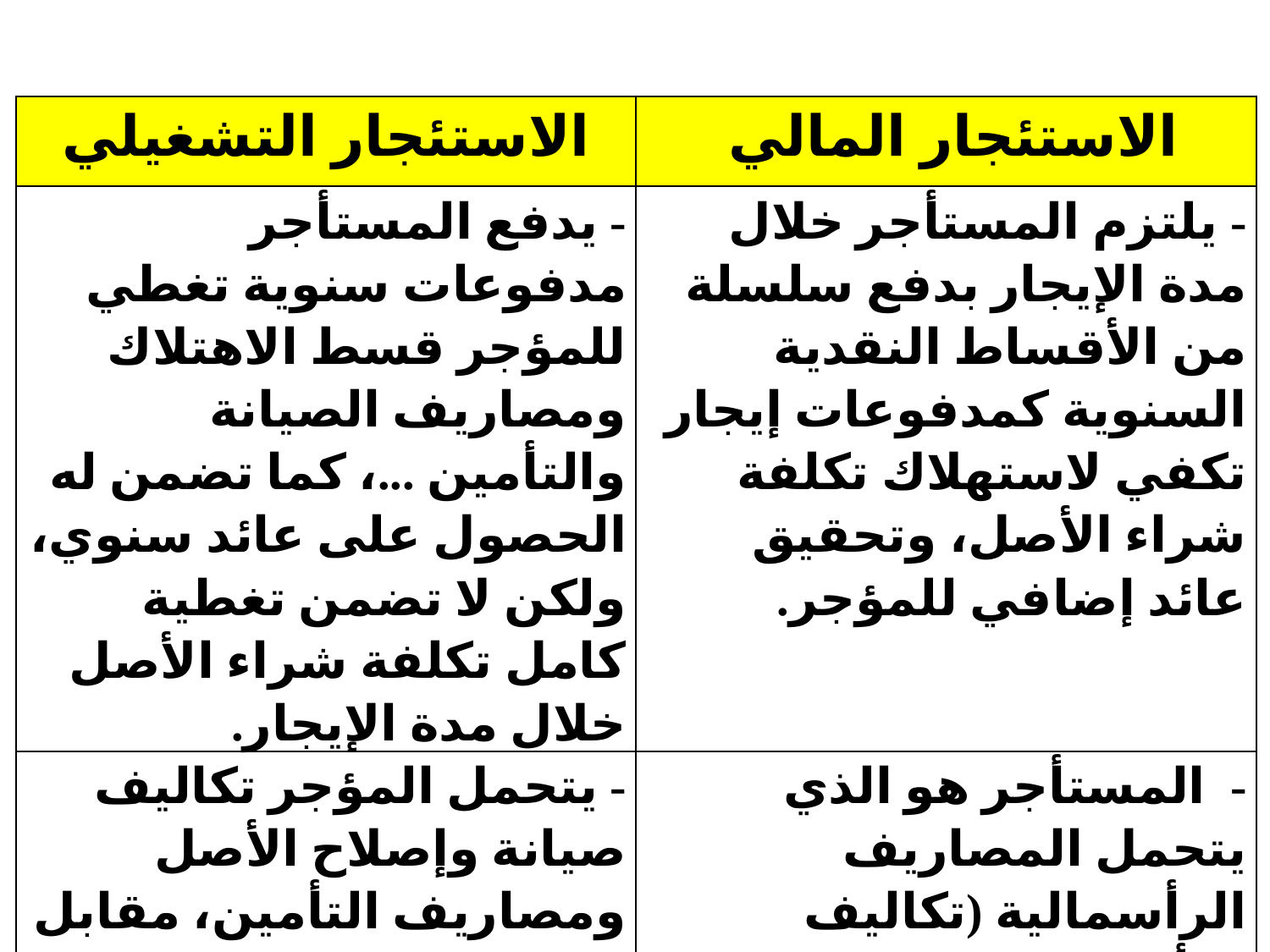

| الاستئجار التشغيلي | الاستئجار المالي |
| --- | --- |
| - يدفع المستأجر مدفوعات سنوية تغطي للمؤجر قسط الاهتلاك ومصاريف الصيانة والتأمين ...، كما تضمن له الحصول على عائد سنوي، ولكن لا تضمن تغطية كامل تكلفة شراء الأصل خلال مدة الإيجار. | - يلتزم المستأجر خلال مدة الإيجار بدفع سلسلة من الأقساط النقدية السنوية كمدفوعات إيجار تكفي لاستهلاك تكلفة شراء الأصل، وتحقيق عائد إضافي للمؤجر. |
| - يتحمل المؤجر تكاليف صيانة وإصلاح الأصل ومصاريف التأمين، مقابل الحصول على مدفوعات سنوية تأخذ في الحسبان هذه التكاليف وتحقق له عائد مجزي. | - المستأجر هو الذي يتحمل المصاريف الرأسمالية (تكاليف التأمين وصيانة وإصلاح الأصل المؤجر)، إضافة إلى المصاريف التشغيلية (الكهرباء، الماء، الوقود...). |